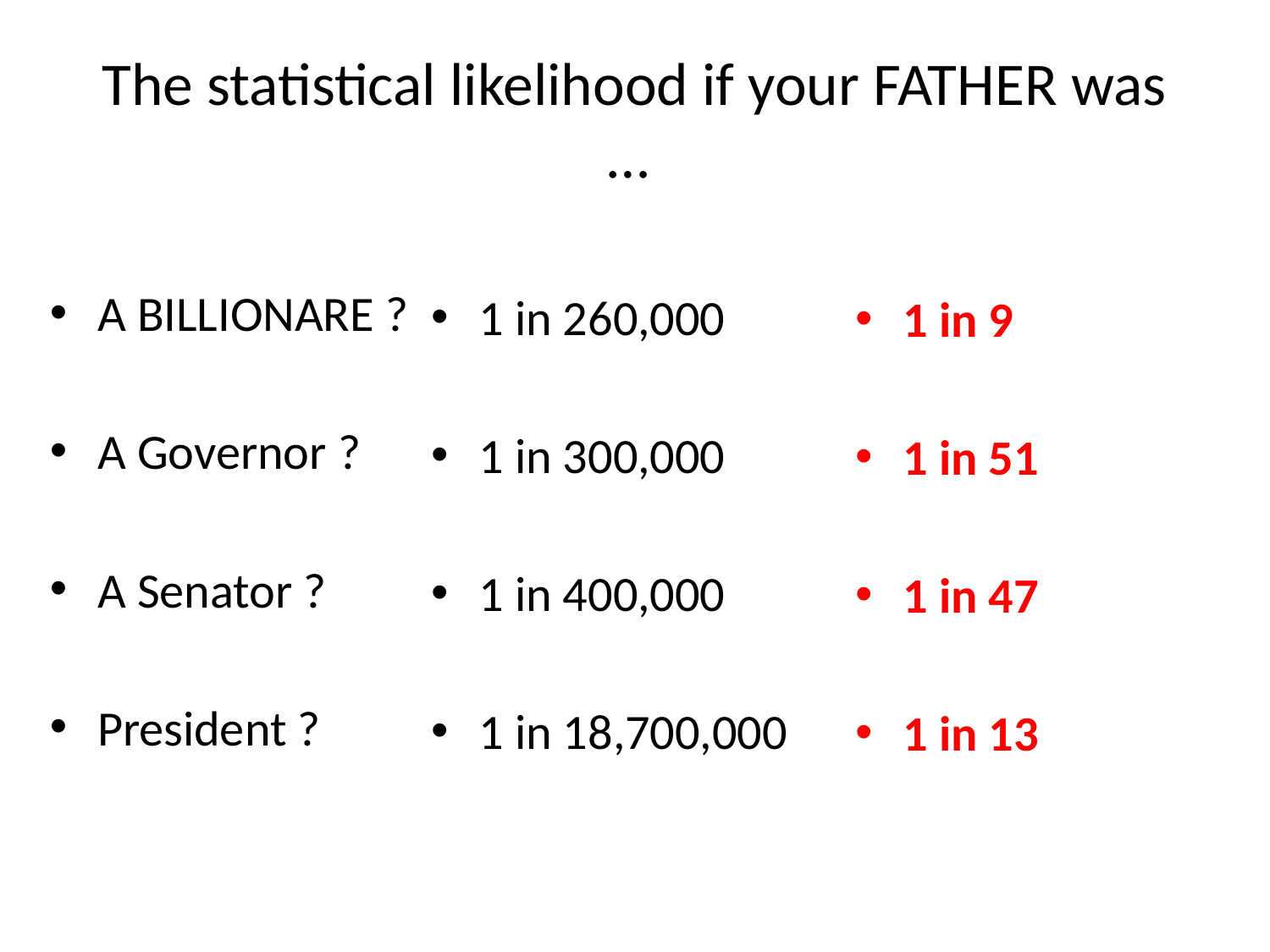

# The statistical likelihood if your FATHER was …
A BILLIONARE ?

A Governor ?

A Senator ?

President ?

1 in 260,000

1 in 300,000

1 in 400,000

1 in 18,700,000
1 in 9

1 in 51

1 in 47

1 in 13